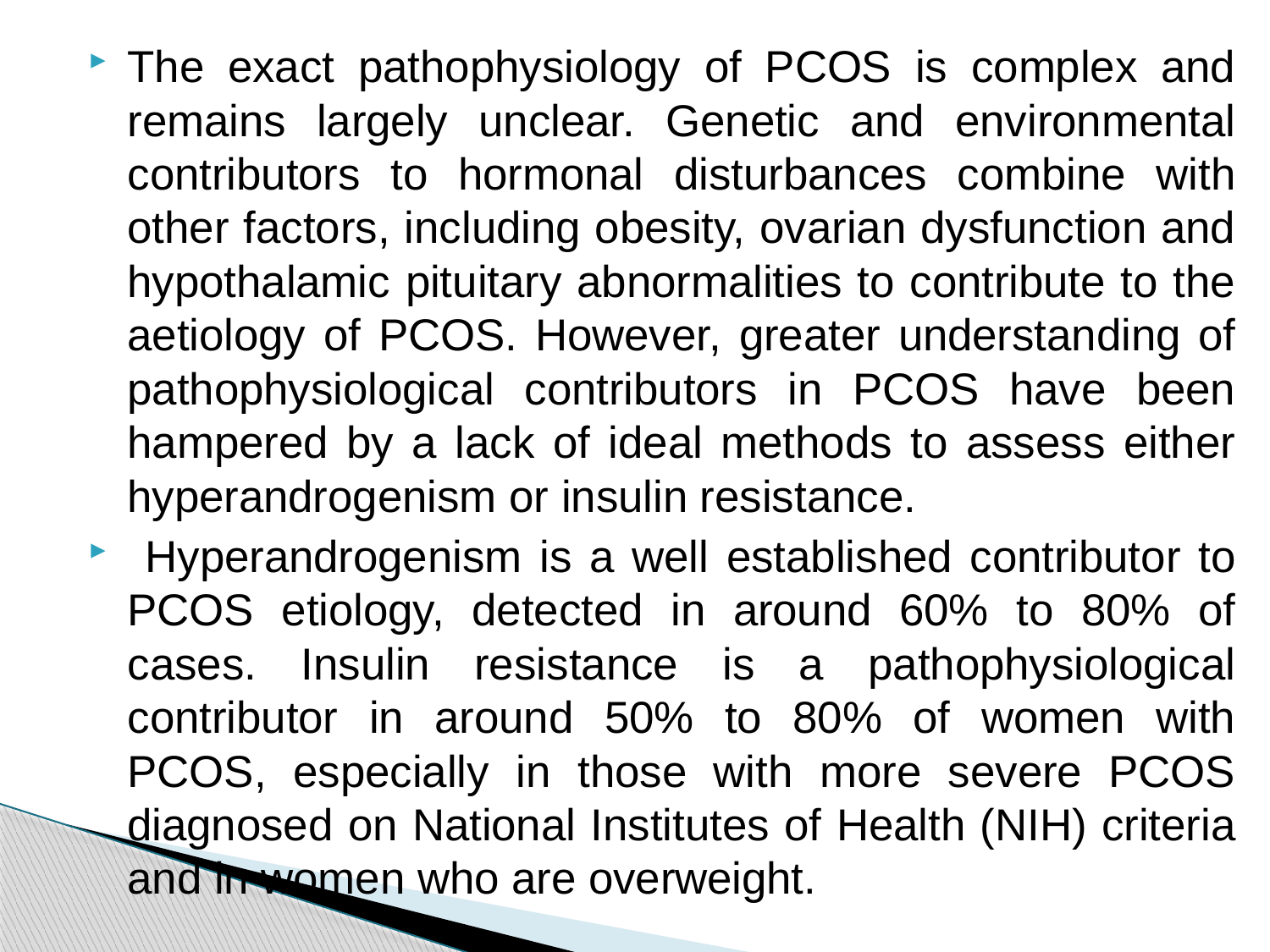

The exact pathophysiology of PCOS is complex and remains largely unclear. Genetic and environmental contributors to hormonal disturbances combine with other factors, including obesity, ovarian dysfunction and hypothalamic pituitary abnormalities to contribute to the aetiology of PCOS. However, greater understanding of pathophysiological contributors in PCOS have been hampered by a lack of ideal methods to assess either hyperandrogenism or insulin resistance.
 Hyperandrogenism is a well established contributor to PCOS etiology, detected in around 60% to 80% of cases. Insulin resistance is a pathophysiological contributor in around 50% to 80% of women with PCOS, especially in those with more severe PCOS diagnosed on National Institutes of Health (NIH) criteria and in women who are overweight.